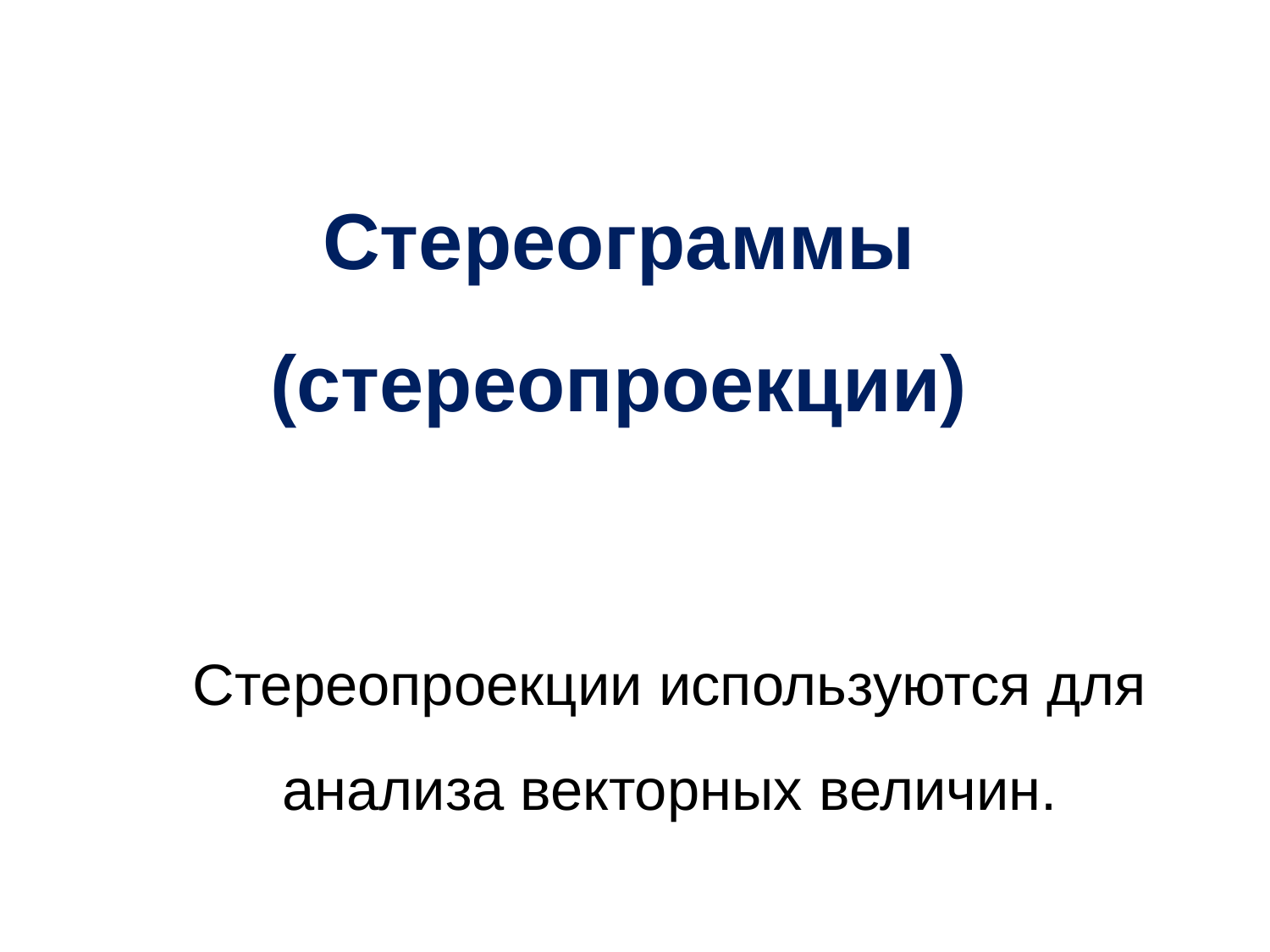

Стереограммы
(стереопроекции)
Стереопроекции используются для анализа векторных величин.